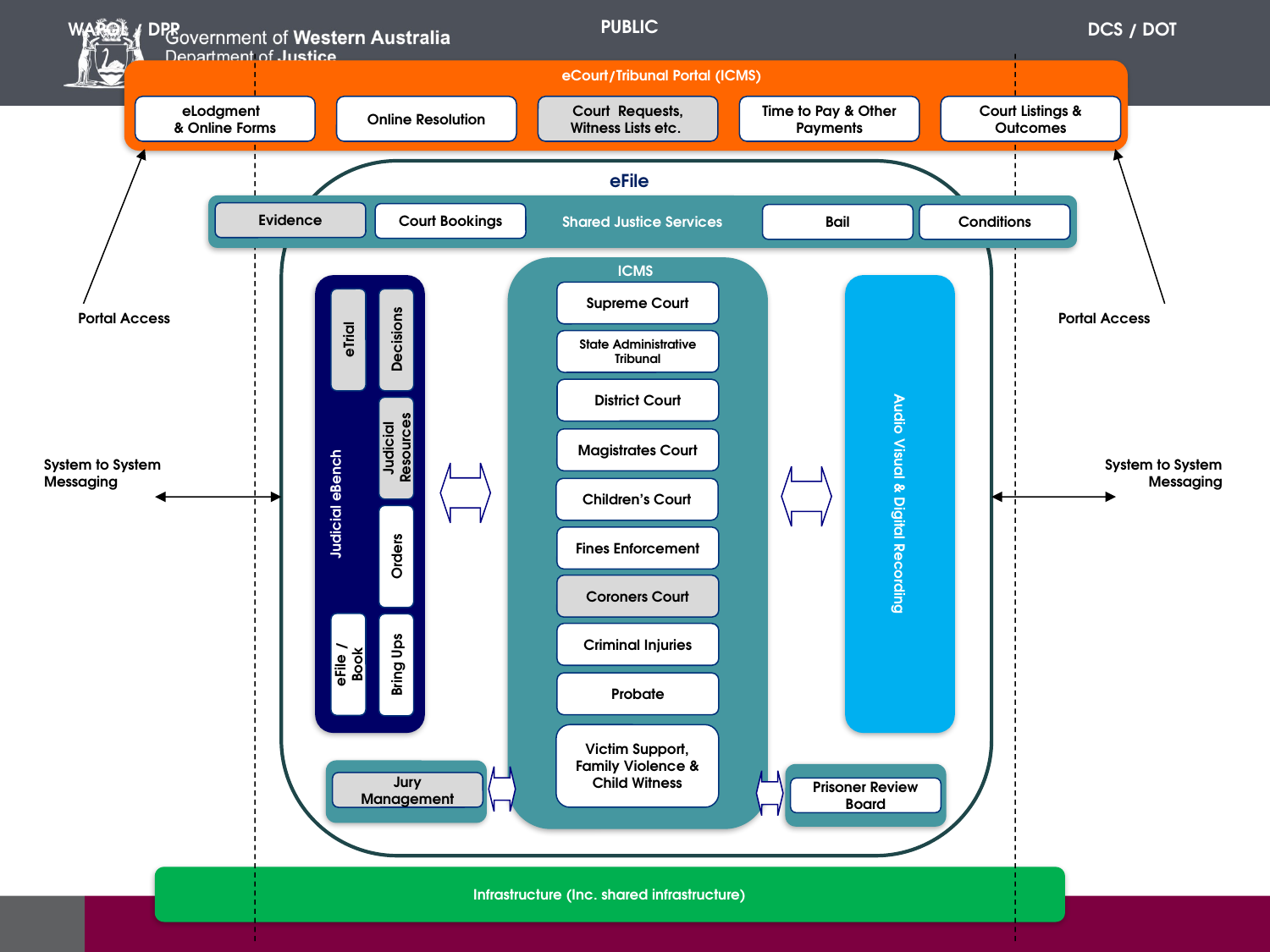

PUBLIC
WAPOL / DPP
DCS / DOT

eCourt/Tribunal Portal (ICMS)
eLodgment
& Online Forms
Online Resolution
Court  Requests, Witness Lists etc.
Time to Pay & Other Payments
Court Listings & Outcomes

eFile
Shared Justice Services

Evidence
Court Bookings
Bail
Conditions
ICMS

eTrial
Decisions
Judicial Resources
Judicial eBench
Orders
eFile / Book
Bring Ups
Supreme Court
Portal Access
Portal Access
State Administrative Tribunal
District Court
Magistrates Court
Audio Visual & Digital Recording
System to System
Messaging
System to System
Messaging

Children’s Court

Fines Enforcement
Coroners Court
Criminal Injuries
Probate
Victim Support, Family Violence & Child Witness

Jury Management

Prisoner Review Board

Infrastructure (Inc. shared infrastructure)